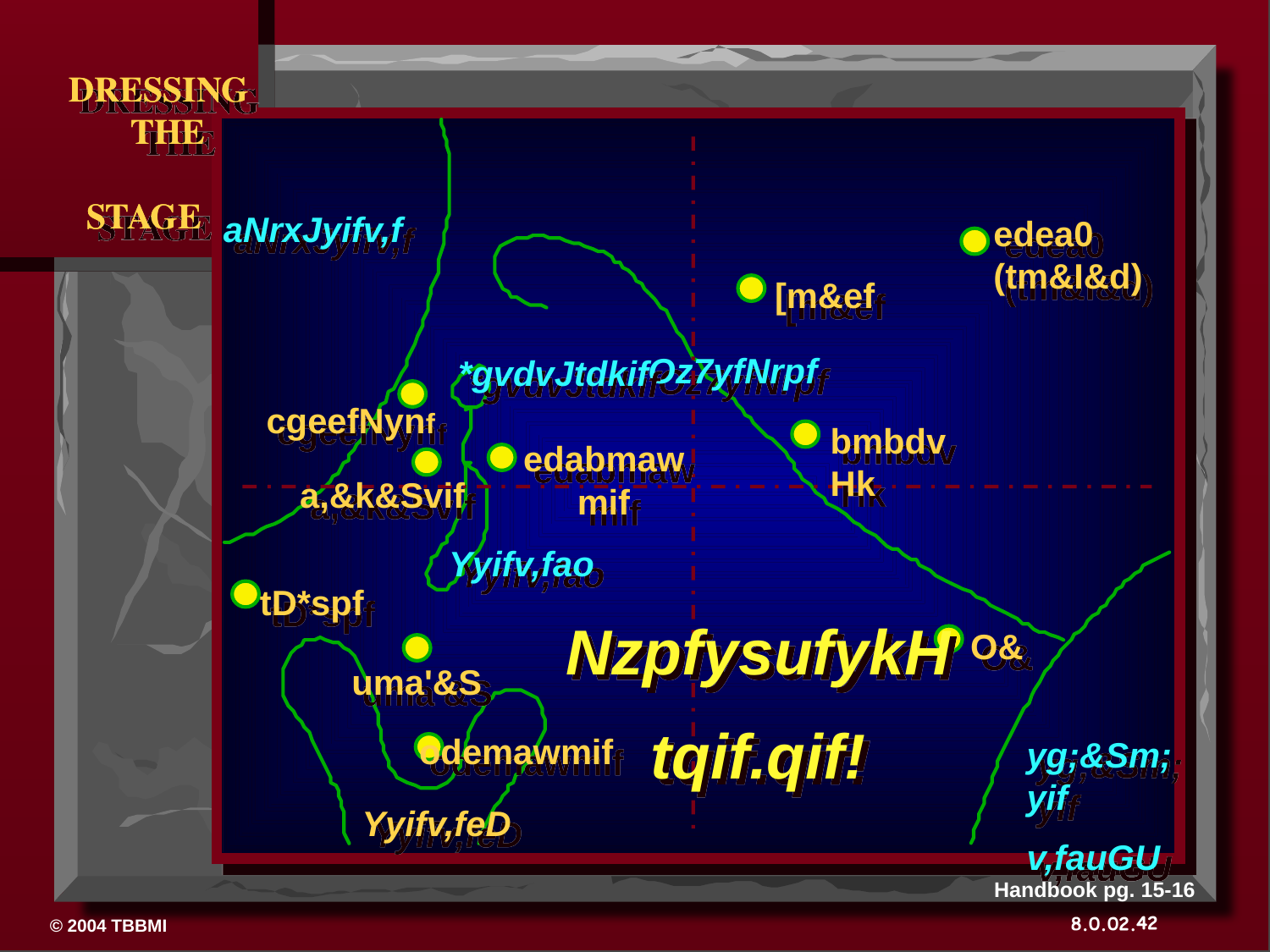

DRESSING
        THE
   STAGE

aNrxJyifv,f
edea0 (tm&I&d)

[m&ef

Oz7yfNrpf
*gvdvJtdkif

cgeefNynf

bmbdvHk

edabmawmif

a,&k&Svif

Yyifv,fao

tD*spf

NzpfysufykH
tqif.qif!
O&

uma'&S
odemawmif
yg;&Sm;yif
v,fauGU

Yyifv,feD

Handbook pg. 15-16
42